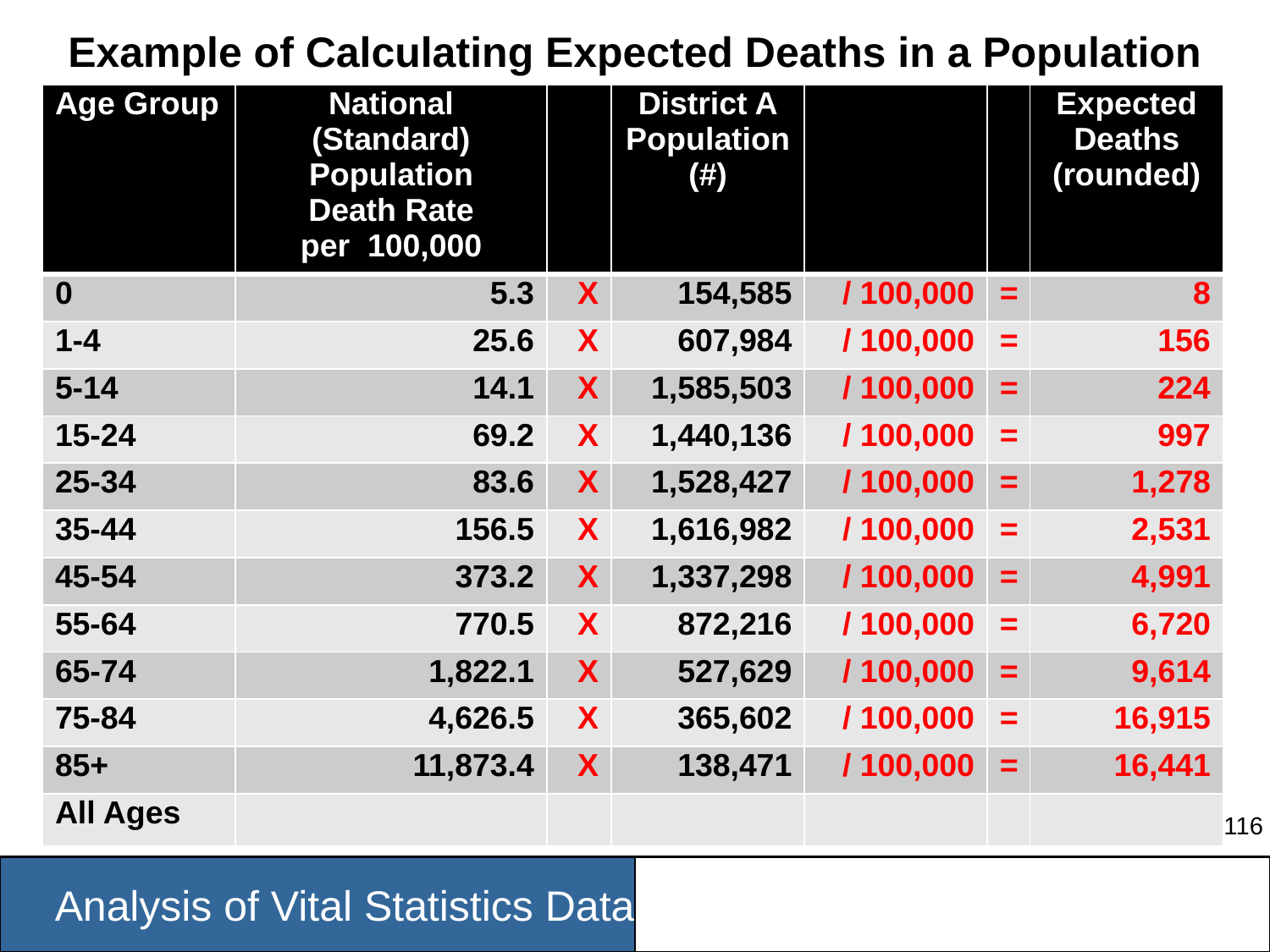

Example of Calculating Expected Deaths in a Population
| Age Group | National (Standard) Population Death Rate per 100,000 |  | District A Population (#) |  |  | Expected Deaths (rounded) |
| --- | --- | --- | --- | --- | --- | --- |
| 0 | 5.3 | X | 154,585 | / 100,000 | = | 8 |
| 1-4 | 25.6 | X | 607,984 | / 100,000 | = | 156 |
| 5-14 | 14.1 | X | 1,585,503 | / 100,000 | = | 224 |
| 15-24 | 69.2 | X | 1,440,136 | / 100,000 | = | 997 |
| 25-34 | 83.6 | X | 1,528,427 | / 100,000 | = | 1,278 |
| 35-44 | 156.5 | X | 1,616,982 | / 100,000 | = | 2,531 |
| 45-54 | 373.2 | X | 1,337,298 | / 100,000 | = | 4,991 |
| 55-64 | 770.5 | X | 872,216 | / 100,000 | = | 6,720 |
| 65-74 | 1,822.1 | X | 527,629 | / 100,000 | = | 9,614 |
| 75-84 | 4,626.5 | X | 365,602 | / 100,000 | = | 16,915 |
| 85+ | 11,873.4 | X | 138,471 | / 100,000 | = | 16,441 |
| All Ages |  |  |  |  |  |  |